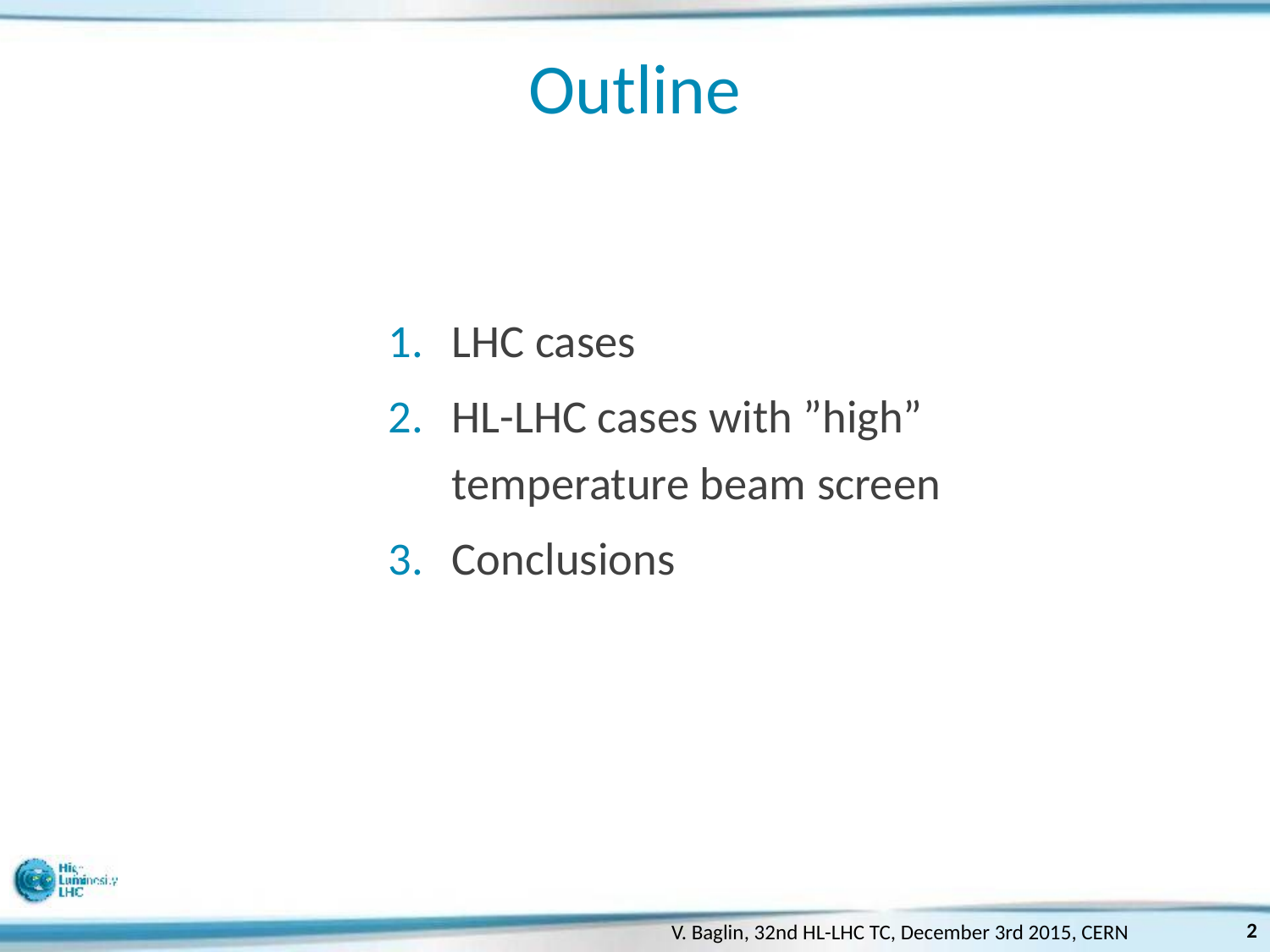

# Outline
LHC cases
HL-LHC cases with ”high” temperature beam screen
Conclusions

2
V. Baglin, 32nd HL-LHC TC, December 3rd 2015, CERN